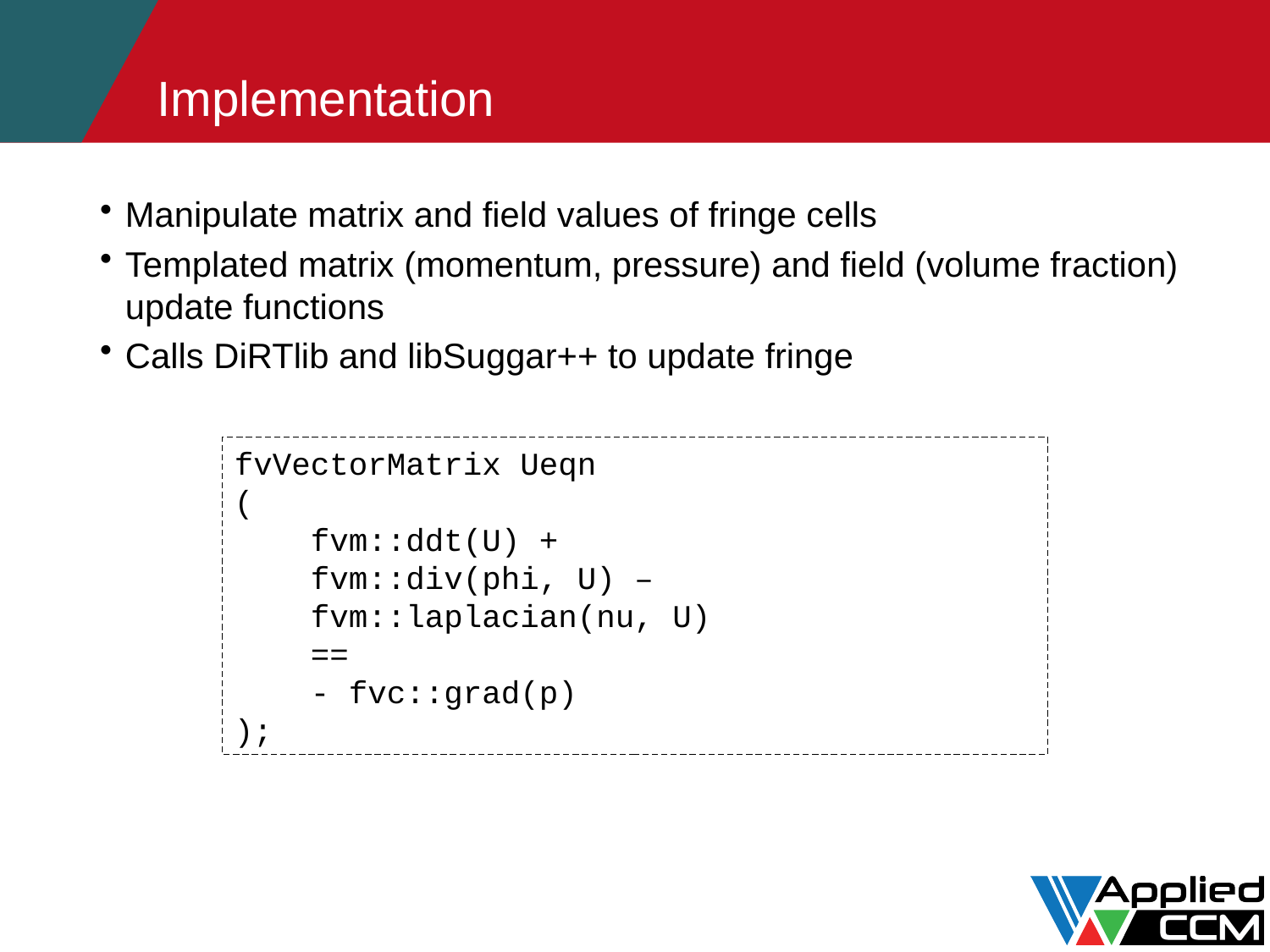

# Implementation
Manipulate matrix and field values of fringe cells
Templated matrix (momentum, pressure) and field (volume fraction) update functions
Calls DiRTlib and libSuggar++ to update fringe

fvVectorMatrix Ueqn
(
    fvm::ddt(U) +
    fvm::div(phi, U) –
    fvm::laplacian(nu, U)
    ==
    - fvc::grad(p)
);